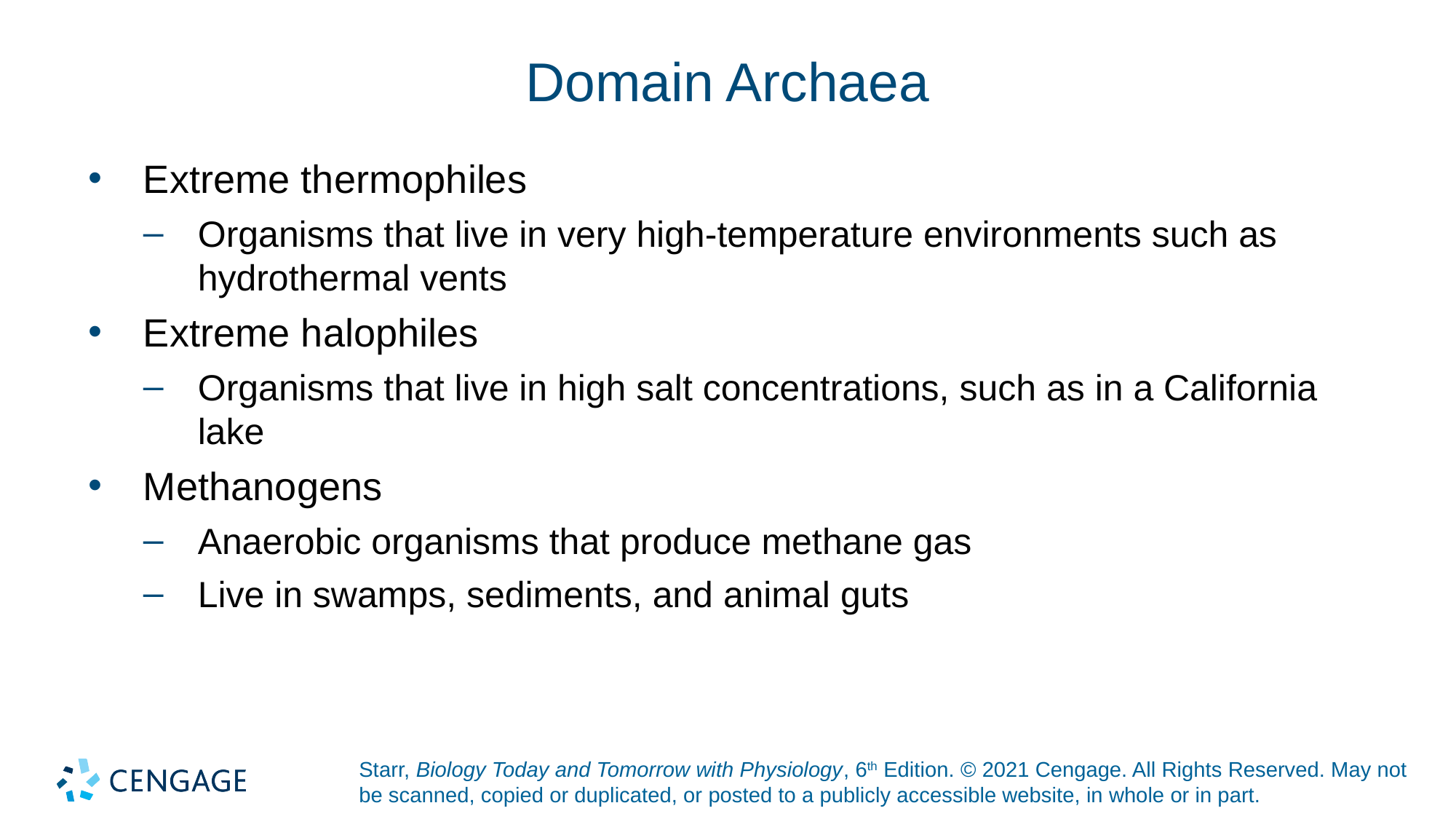

# Domain Archaea
Extreme thermophiles
Organisms that live in very high-temperature environments such as hydrothermal vents
Extreme halophiles
Organisms that live in high salt concentrations, such as in a California lake
Methanogens
Anaerobic organisms that produce methane gas
Live in swamps, sediments, and animal guts